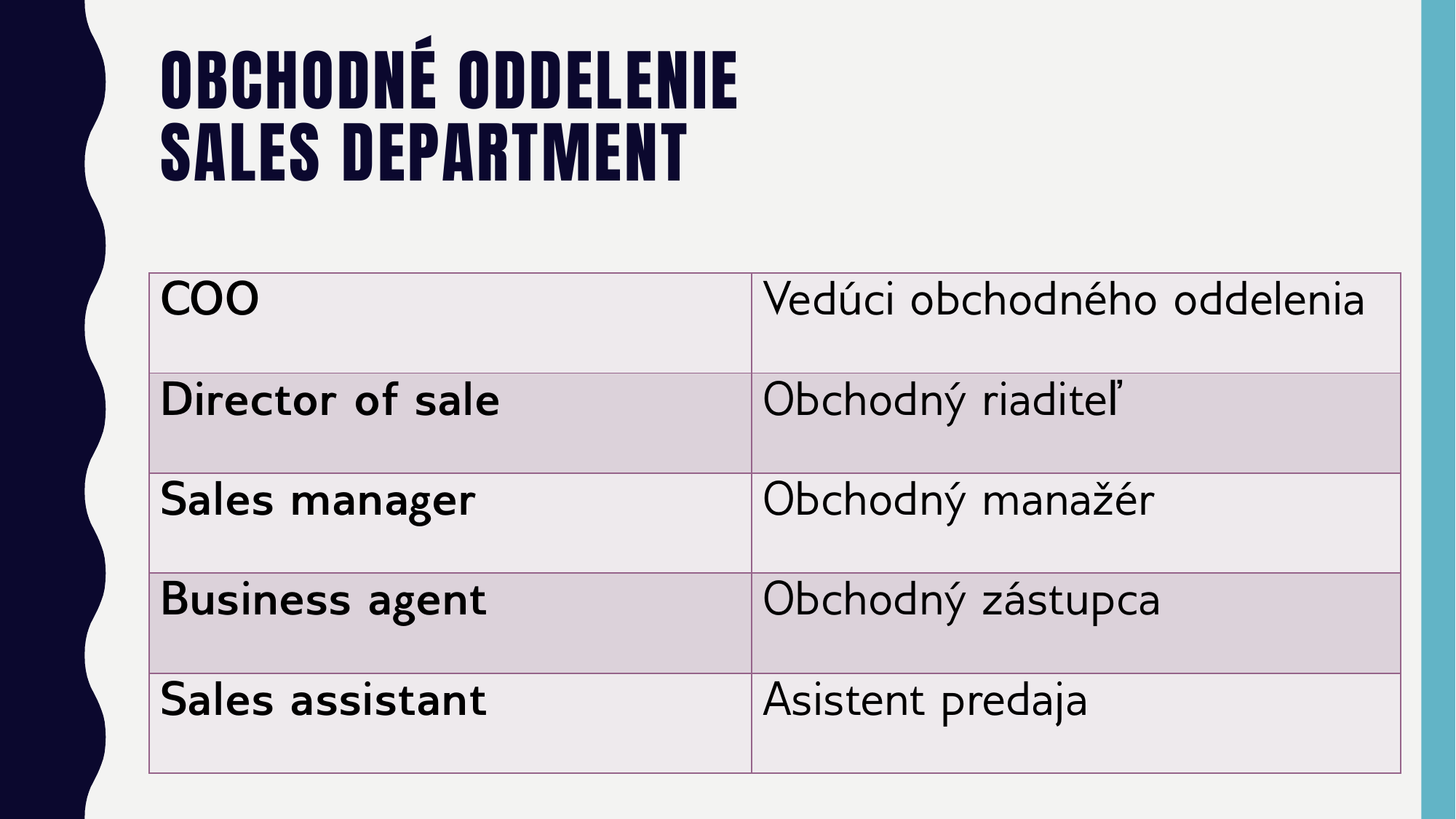

# obchodné oddelenie sales department
| COO | Vedúci obchodného oddelenia |
| --- | --- |
| Director of sale | Obchodný riaditeľ |
| Sales manager | Obchodný manažér |
| Business agent | Obchodný zástupca |
| Sales assistant | Asistent predaja |